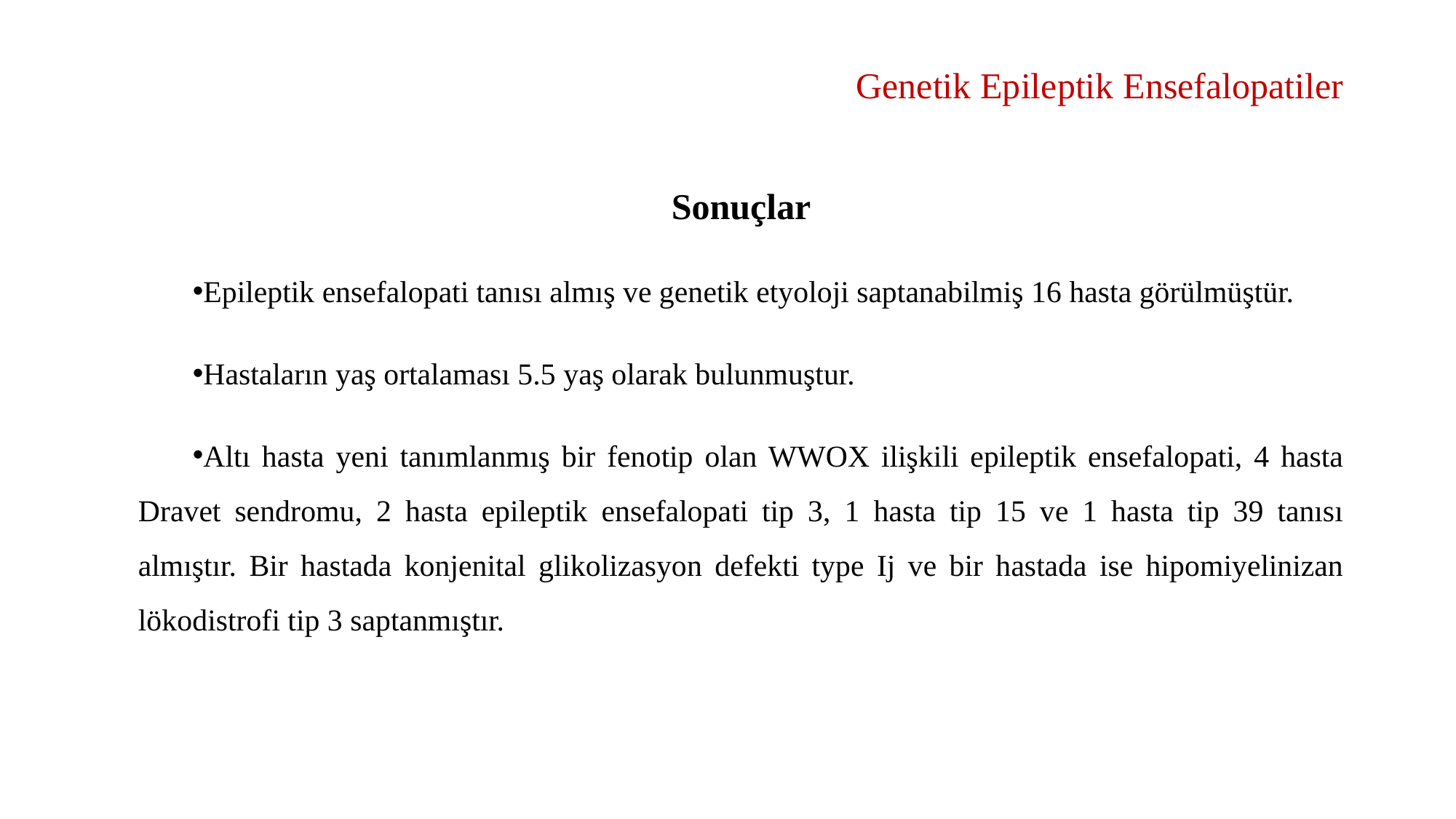

# Genetik Epileptik Ensefalopatiler
Sonuçlar
Epileptik ensefalopati tanısı almış ve genetik etyoloji saptanabilmiş 16 hasta görülmüştür.
Hastaların yaş ortalaması 5.5 yaş olarak bulunmuştur.
Altı hasta yeni tanımlanmış bir fenotip olan WWOX ilişkili epileptik ensefalopati, 4 hasta Dravet sendromu, 2 hasta epileptik ensefalopati tip 3, 1 hasta tip 15 ve 1 hasta tip 39 tanısı almıştır. Bir hastada konjenital glikolizasyon defekti type Ij ve bir hastada ise hipomiyelinizan lökodistrofi tip 3 saptanmıştır.